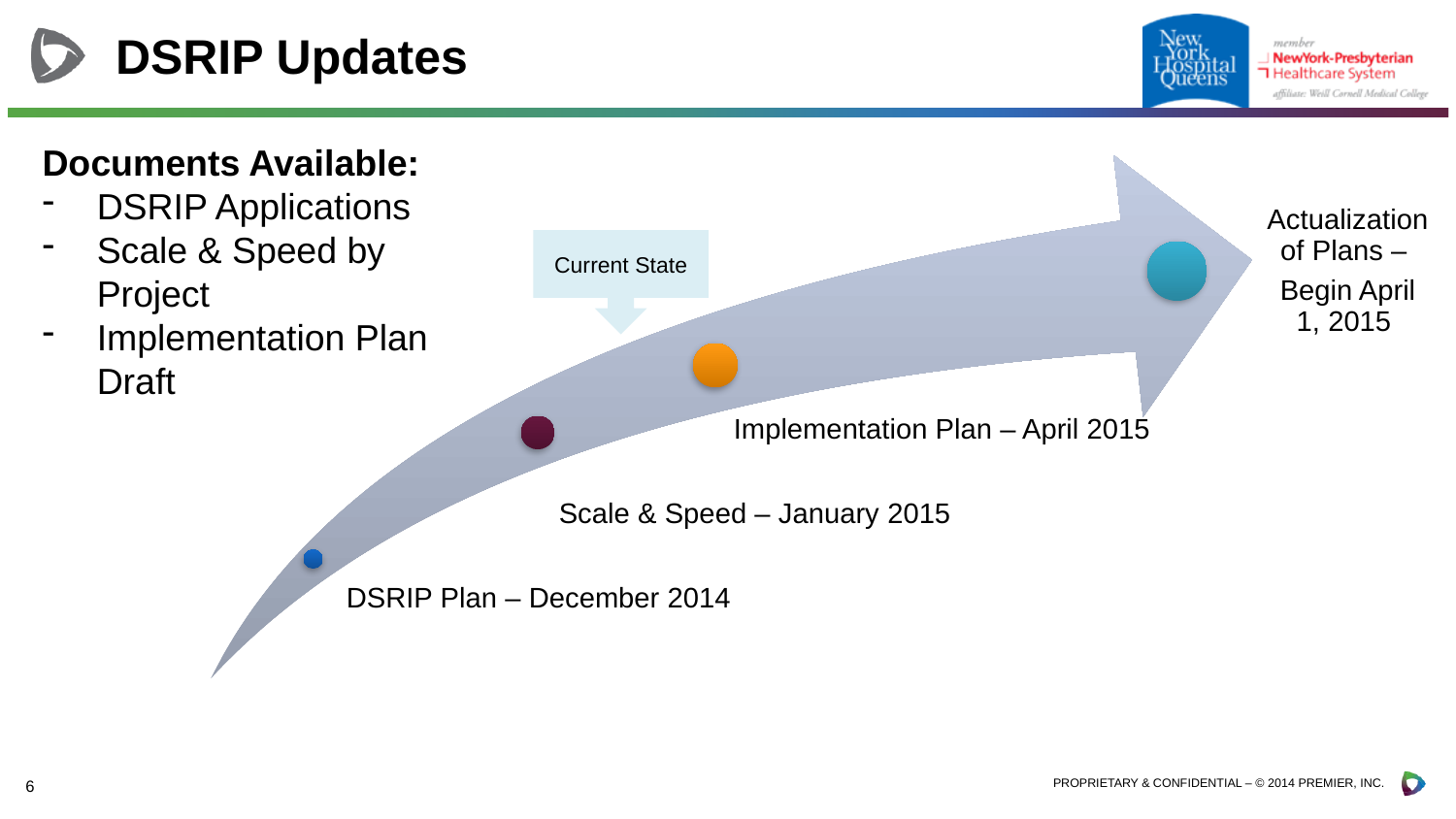

# DSRIP Updates
Documents Available:
DSRIP Applications
Scale & Speed by Project
Implementation Plan Draft
DSRIP Plan – December 2014
Scale & Speed – January 2015
Implementation Plan – April 2015

Actualization of Plans –
Begin April 1, 2015
Current State